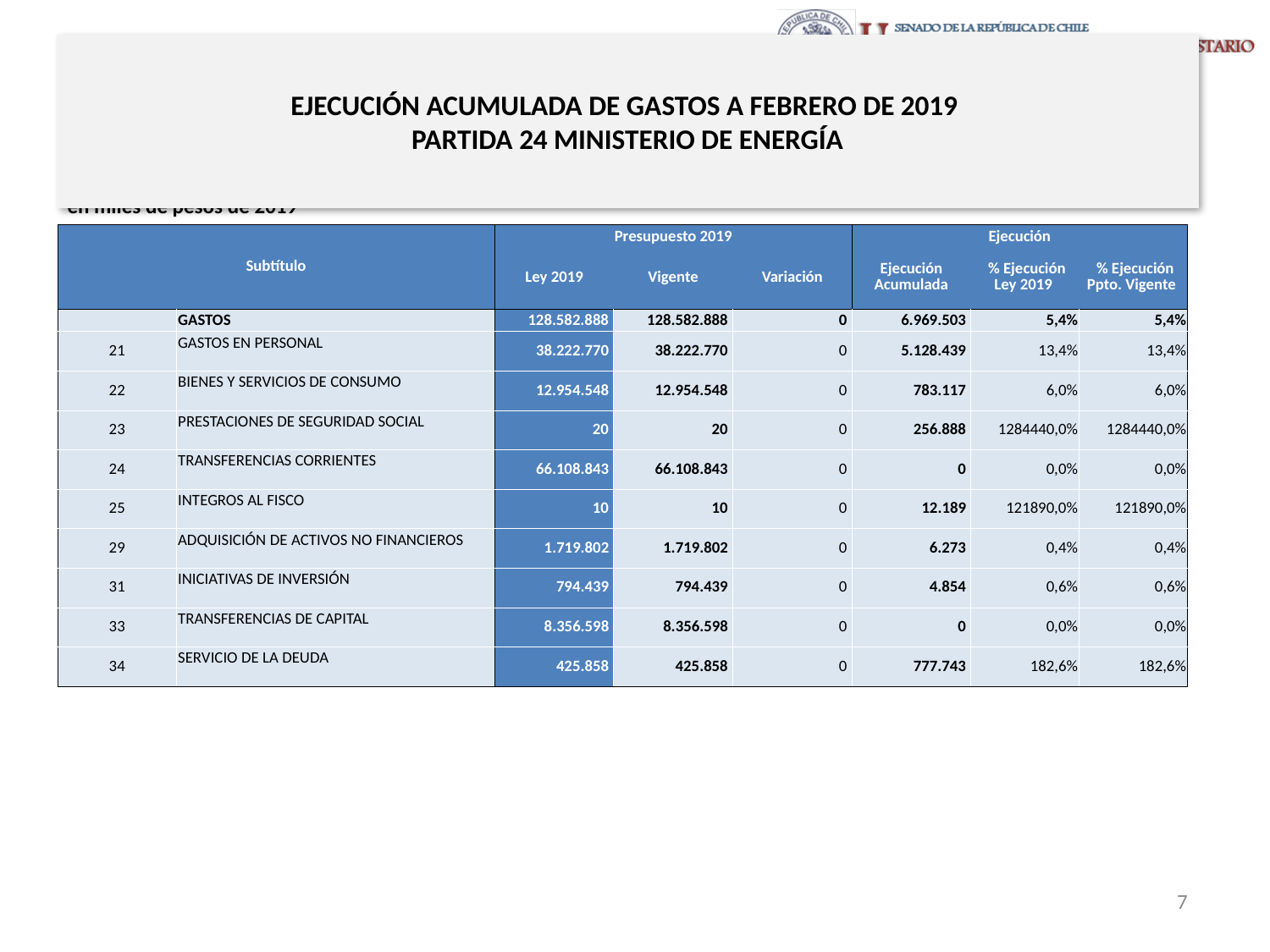

# EJECUCIÓN ACUMULADA DE GASTOS A FEBRERO DE 2019 PARTIDA 24 MINISTERIO DE ENERGÍA
en miles de pesos de 2019
| Subtítulo |  | Presupuesto 2019 |  |  | Ejecución |  |  |
| --- | --- | --- | --- | --- | --- | --- | --- |
|  |  | Ley 2019 | Vigente | Variación | Ejecución Acumulada | % Ejecución Ley 2019 | % Ejecución Ppto. Vigente |
|  | GASTOS | 128.582.888 | 128.582.888 | 0 | 6.969.503 | 5,4% | 5,4% |
| 21 | GASTOS EN PERSONAL | 38.222.770 | 38.222.770 | 0 | 5.128.439 | 13,4% | 13,4% |
| 22 | BIENES Y SERVICIOS DE CONSUMO | 12.954.548 | 12.954.548 | 0 | 783.117 | 6,0% | 6,0% |
| 23 | PRESTACIONES DE SEGURIDAD SOCIAL | 20 | 20 | 0 | 256.888 | 1284440,0% | 1284440,0% |
| 24 | TRANSFERENCIAS CORRIENTES | 66.108.843 | 66.108.843 | 0 | 0 | 0,0% | 0,0% |
| 25 | INTEGROS AL FISCO | 10 | 10 | 0 | 12.189 | 121890,0% | 121890,0% |
| 29 | ADQUISICIÓN DE ACTIVOS NO FINANCIEROS | 1.719.802 | 1.719.802 | 0 | 6.273 | 0,4% | 0,4% |
| 31 | INICIATIVAS DE INVERSIÓN | 794.439 | 794.439 | 0 | 4.854 | 0,6% | 0,6% |
| 33 | TRANSFERENCIAS DE CAPITAL | 8.356.598 | 8.356.598 | 0 | 0 | 0,0% | 0,0% |
| 34 | SERVICIO DE LA DEUDA | 425.858 | 425.858 | 0 | 777.743 | 182,6% | 182,6% |
Fuente: Elaboración propia en base  a Informes de ejecución presupuestaria mensual de DIPRES
7